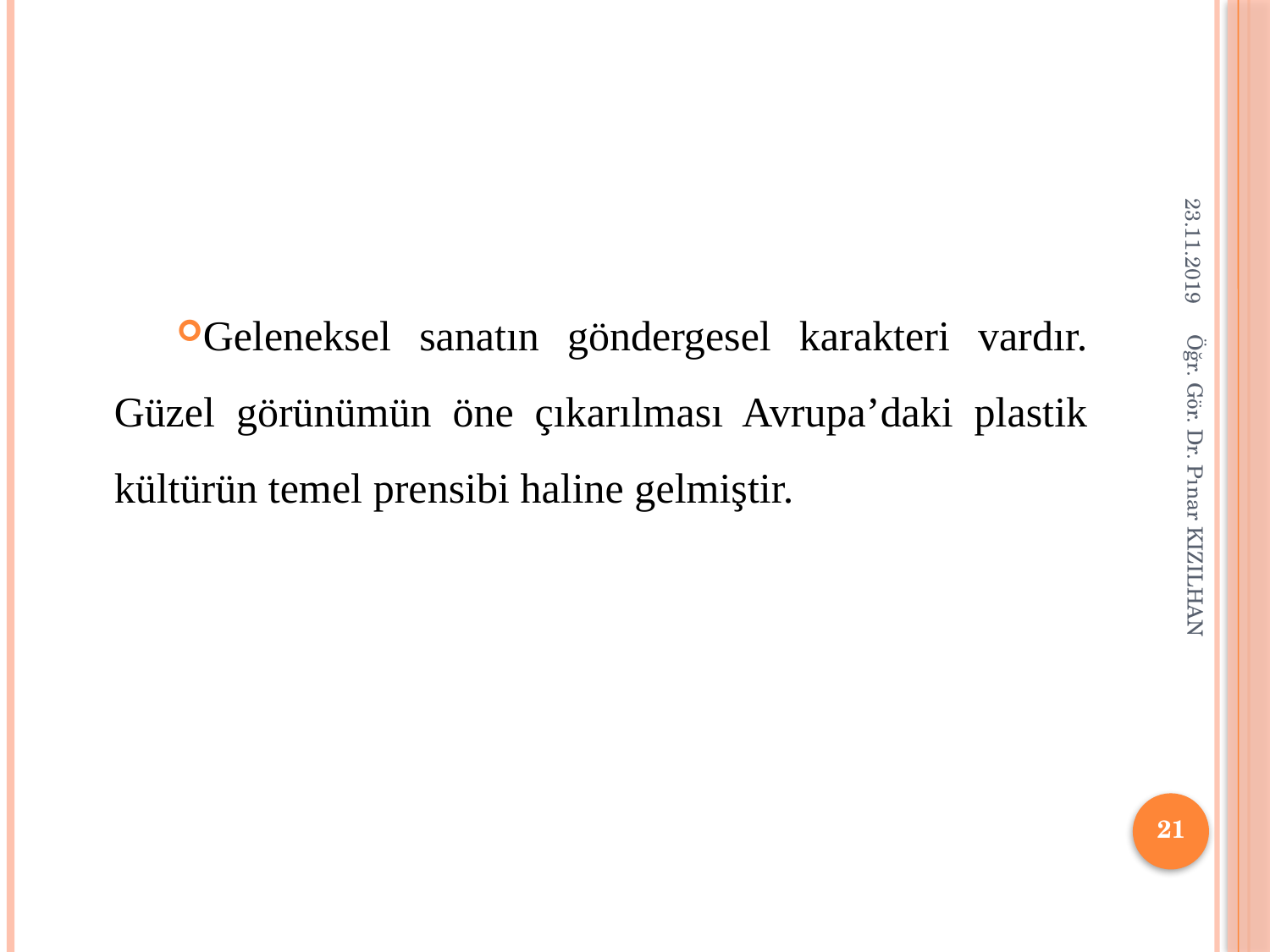

#
23.11.2019

Geleneksel sanatın göndergesel karakteri vardır. Güzel görünümün öne çıkarılması Avrupa’daki plastik kültürün temel prensibi haline gelmiştir.

Öğr. Gör. Dr. Pınar KIZILHAN
21